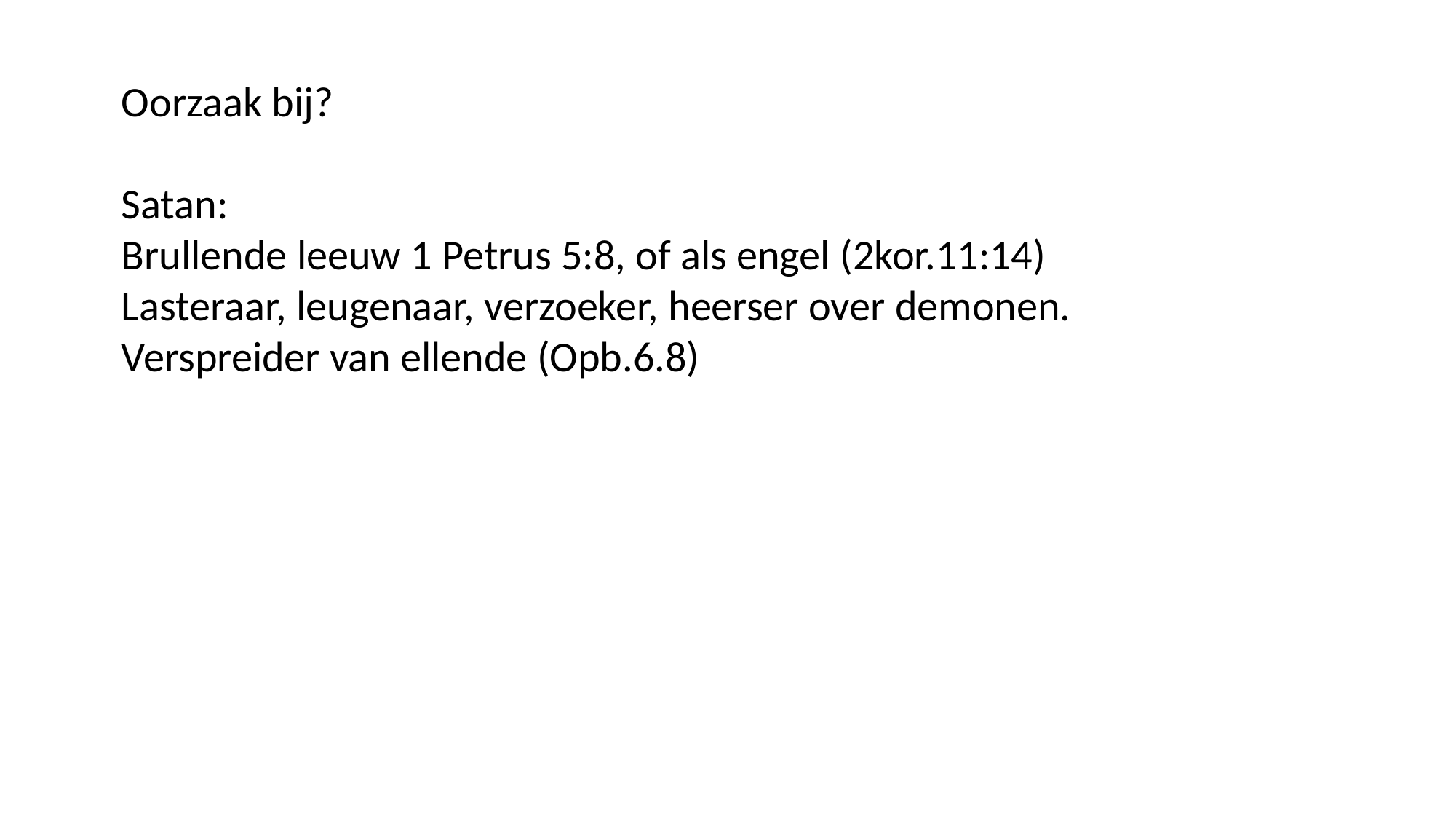

Oorzaak bij?

Satan:
Brullende leeuw 1 Petrus 5:8, of als engel (2kor.11:14)
Lasteraar, leugenaar, verzoeker, heerser over demonen.
Verspreider van ellende (Opb.6.8)